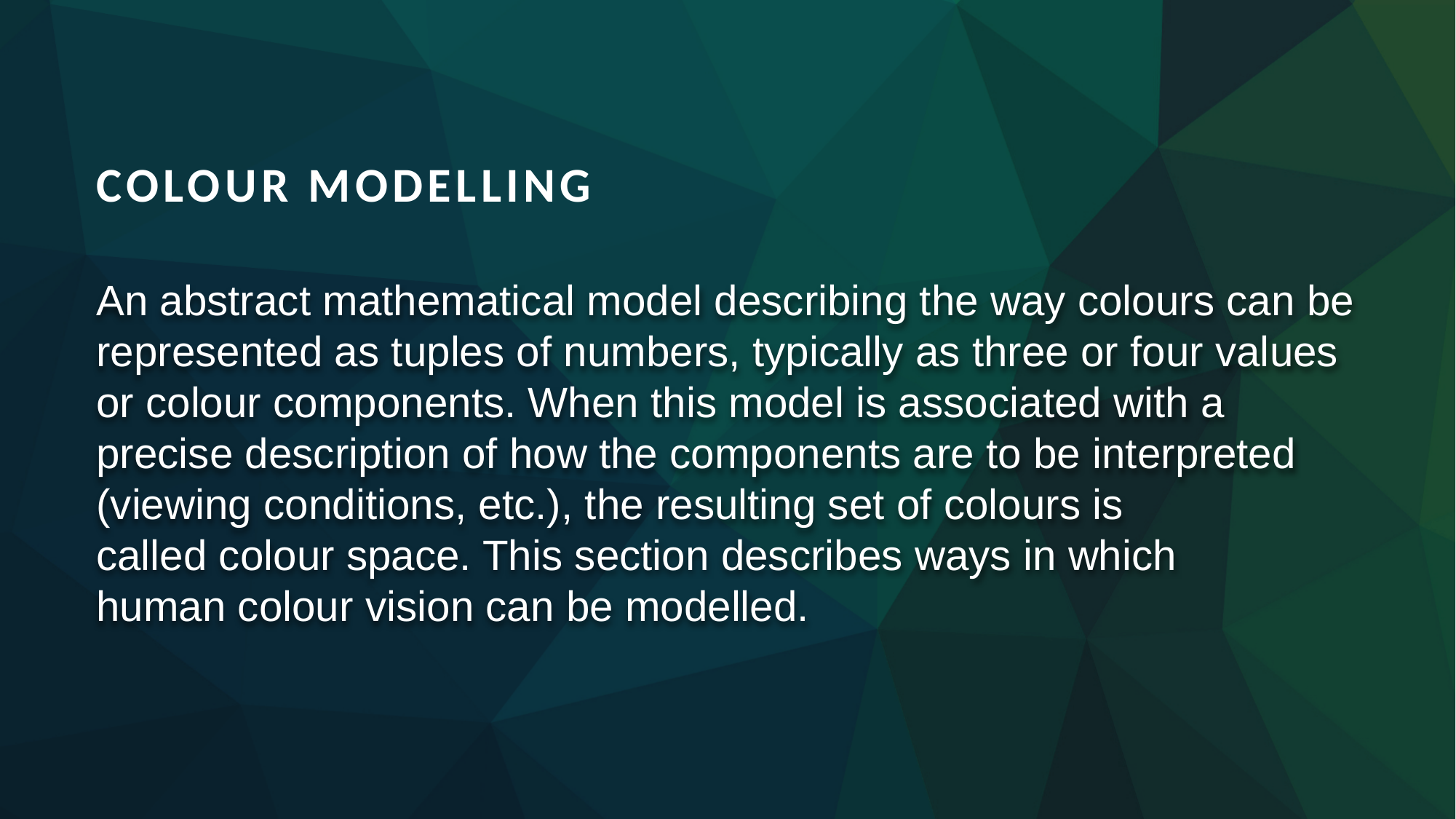

Colour modelling
An abstract mathematical model describing the way colours can be represented as tuples of numbers, typically as three or four values or colour components. When this model is associated with a precise description of how the components are to be interpreted (viewing conditions, etc.), the resulting set of colours is called colour space. This section describes ways in which human colour vision can be modelled.